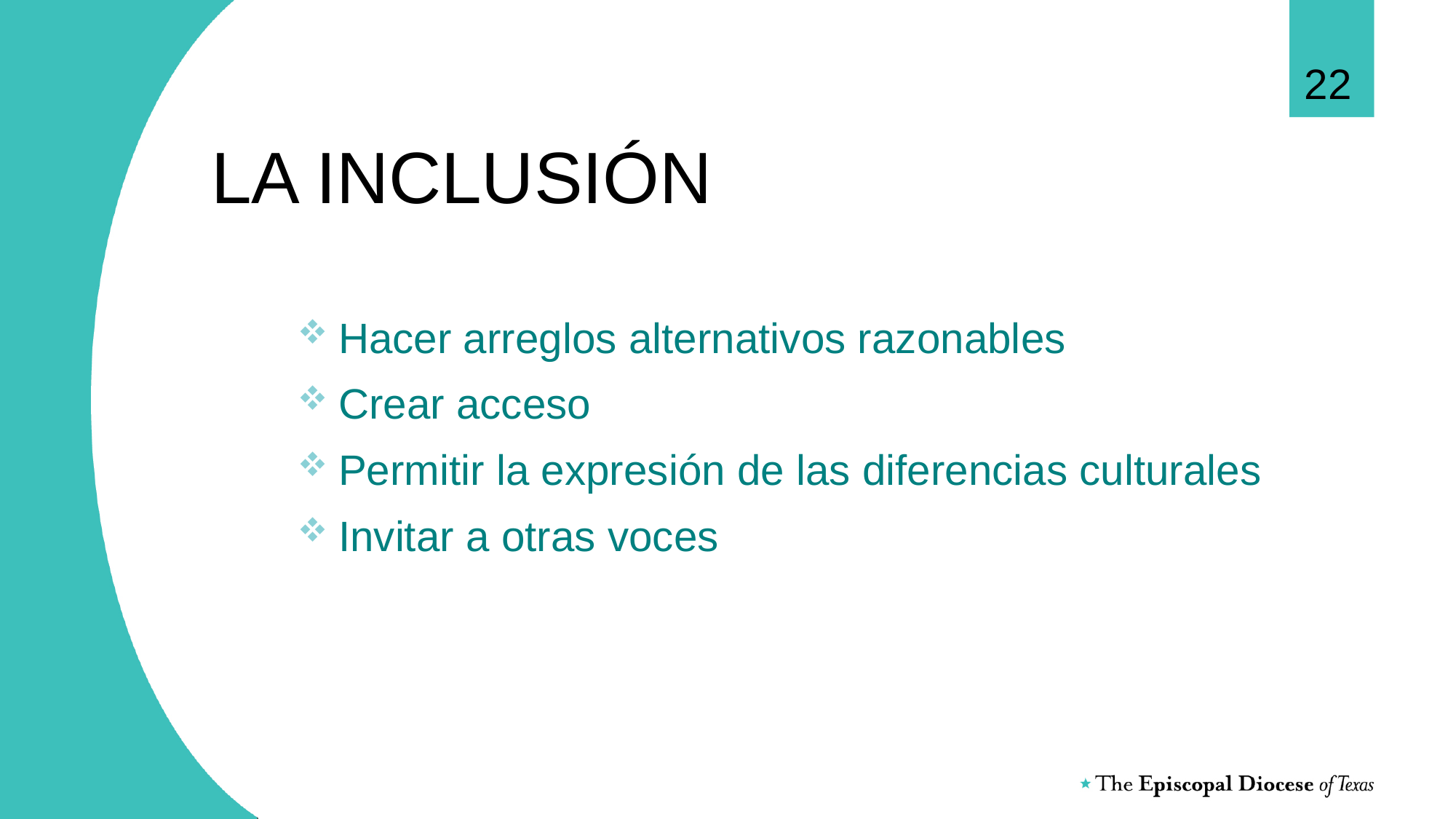

22
# LA INCLUSIÓN
Hacer arreglos alternativos razonables
Crear acceso
Permitir la expresión de las diferencias culturales
Invitar a otras voces